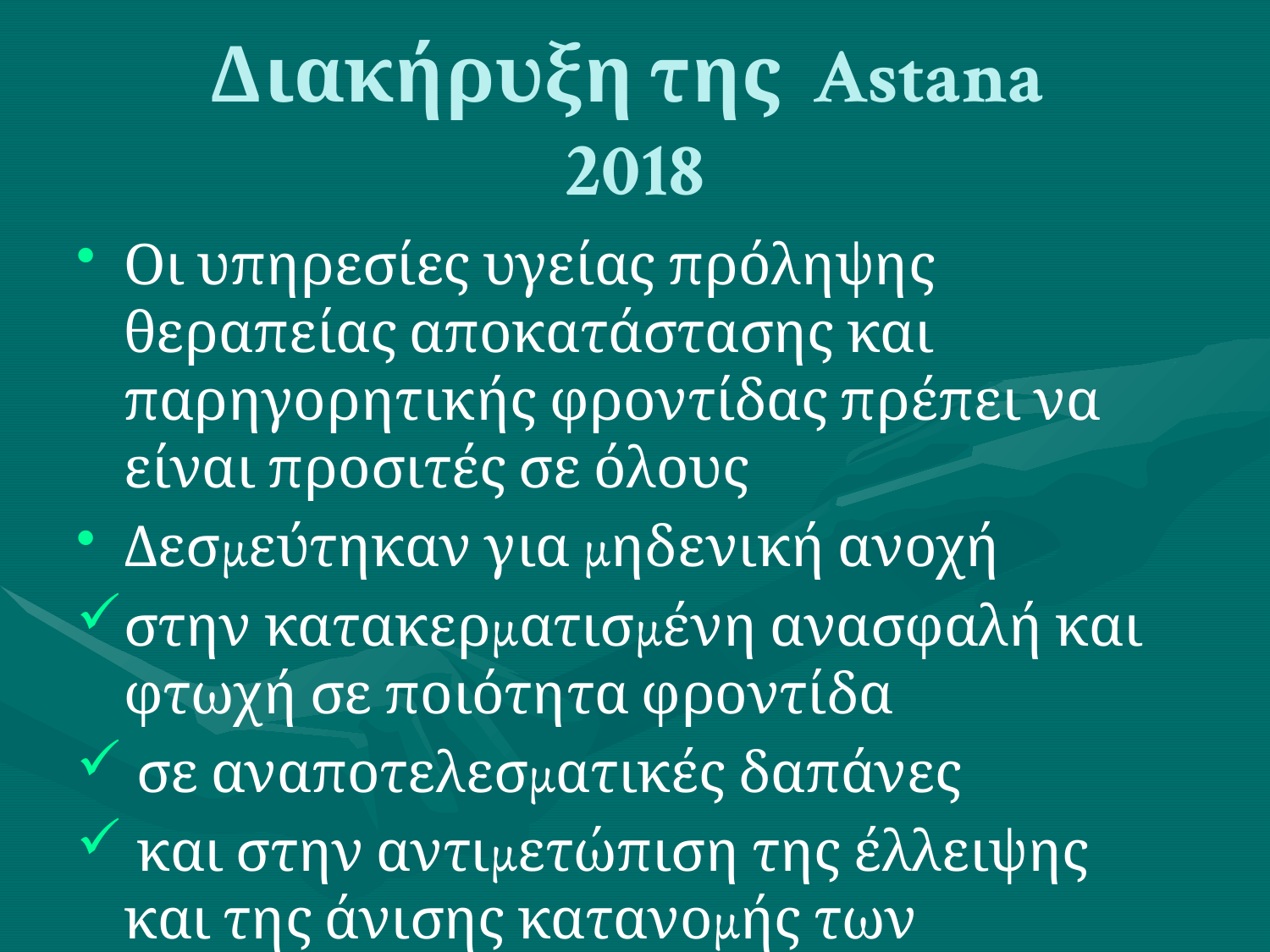

# Διακήρυξη της  Astana 2018
Οι υπηρεσίες υγείας πρόληψης θεραπείας αποκατάστασης και παρηγορητικής φροντίδας πρέπει να είναι προσιτές σε όλους
Δεσμεύτηκαν για μηδενική ανοχή
στην κατακερματισμένη ανασφαλή και φτωχή σε ποιότητα φροντίδα
 σε αναποτελεσματικές δαπάνες
 και στην αντιμετώπιση της έλλειψης  και της άνισης κατανομής των εργαζομένων στον τομέα της υγείας.